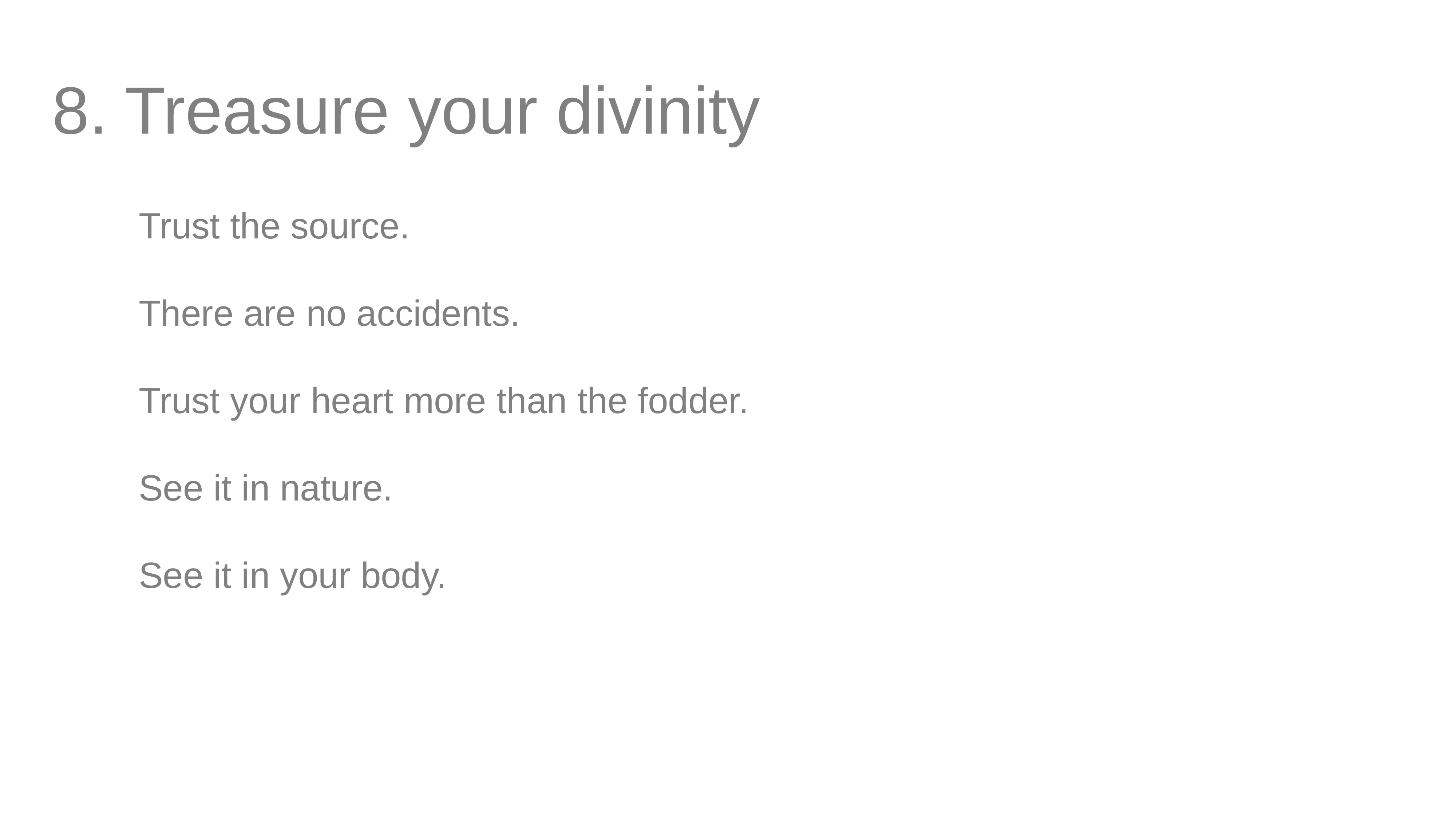

8. Treasure your divinity
Trust the source.

There are no accidents.

Trust your heart more than the fodder.

See it in nature.

See it in your body.